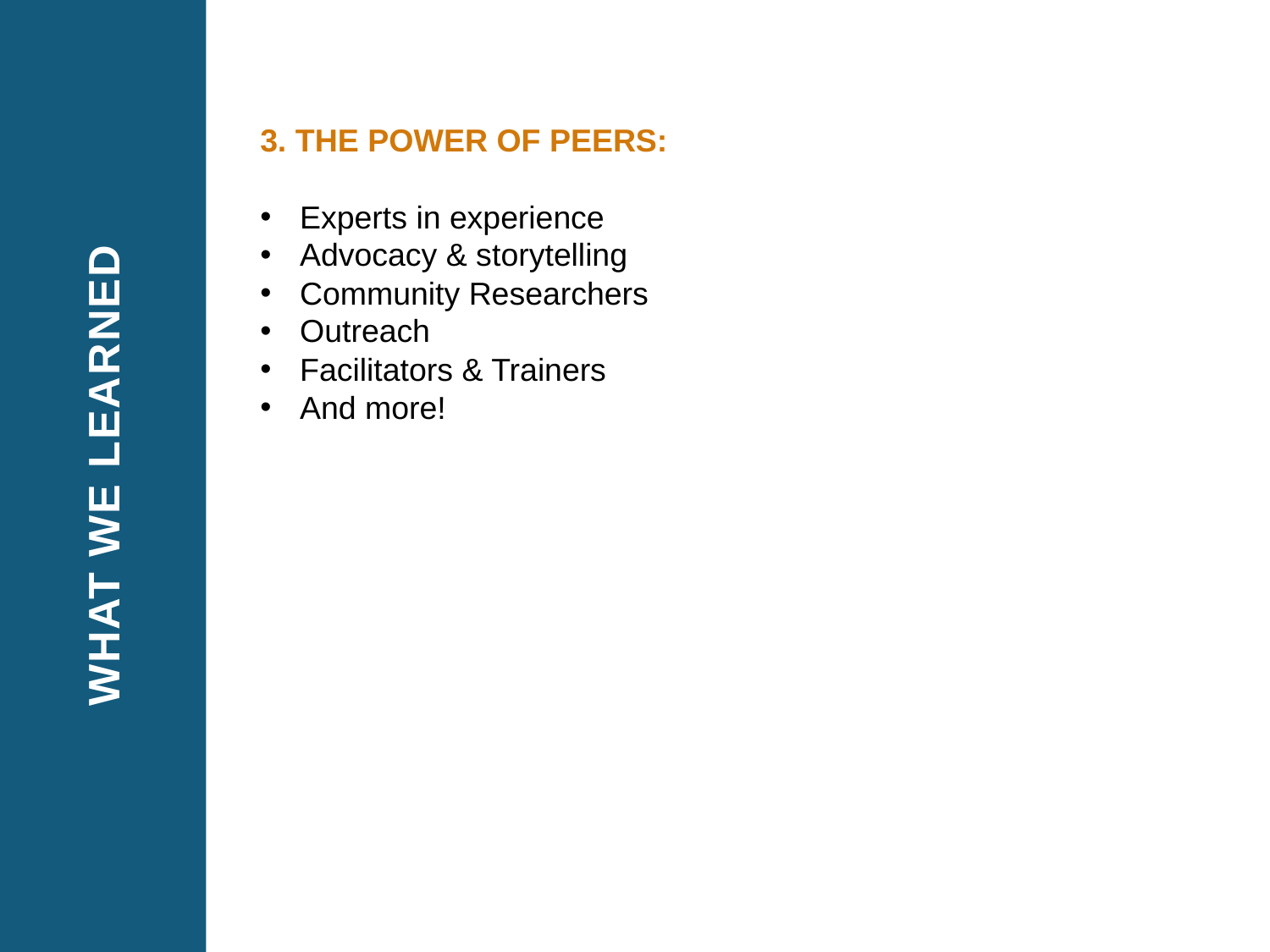

3. THE POWER OF PEERS:

Experts in experience
Advocacy & storytelling
Community Researchers
Outreach
Facilitators & Trainers
And more!

WHAT WE LEARNED